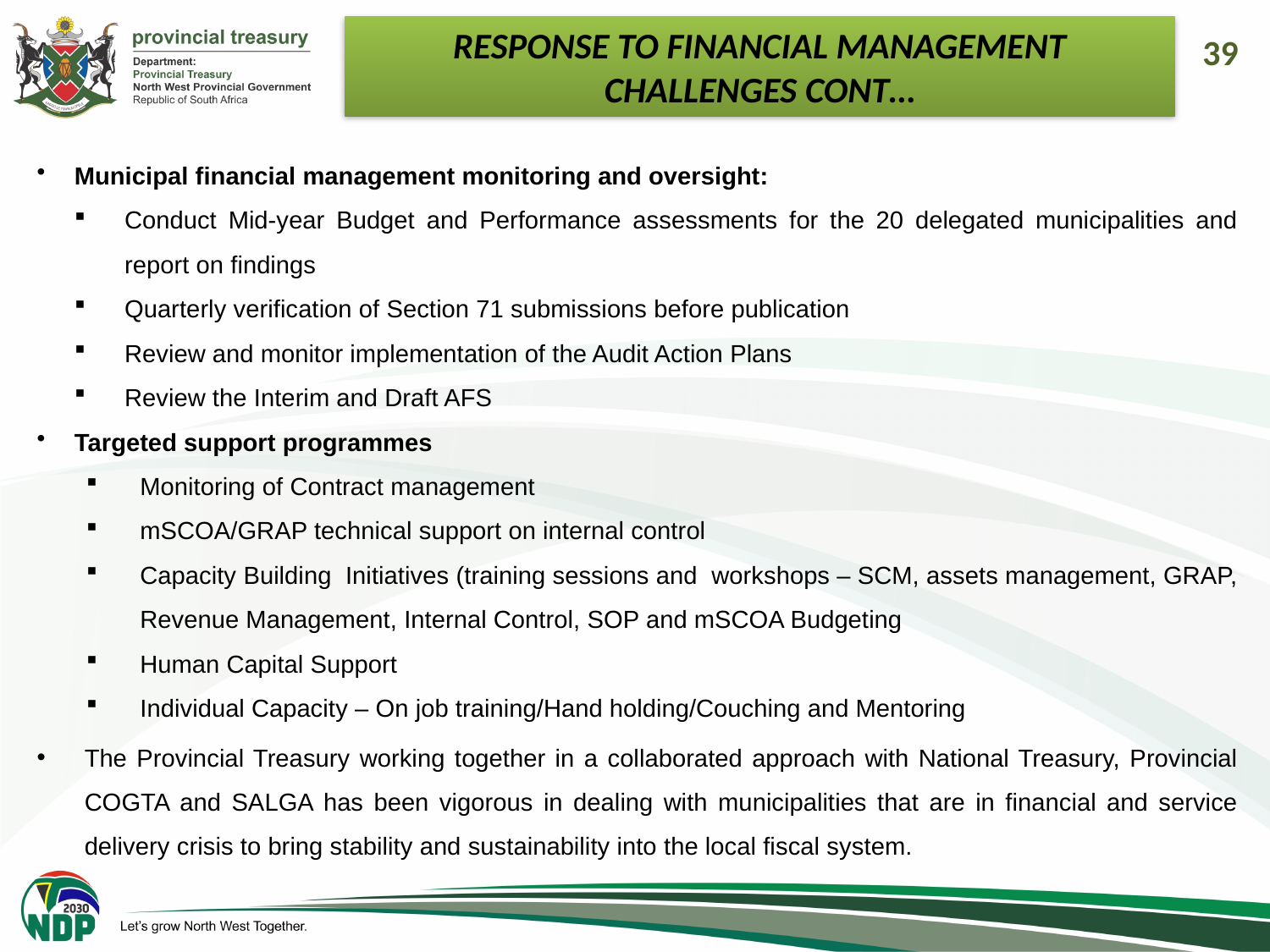

RESPONSE TO FINANCIAL MANAGEMENT CHALLENGES CONT…
39
Municipal financial management monitoring and oversight:
Conduct Mid-year Budget and Performance assessments for the 20 delegated municipalities and report on findings
Quarterly verification of Section 71 submissions before publication
Review and monitor implementation of the Audit Action Plans
Review the Interim and Draft AFS
Targeted support programmes
Monitoring of Contract management
mSCOA/GRAP technical support on internal control
Capacity Building  Initiatives (training sessions and  workshops – SCM, assets management, GRAP, Revenue Management, Internal Control, SOP and mSCOA Budgeting
Human Capital Support
Individual Capacity – On job training/Hand holding/Couching and Mentoring
The Provincial Treasury working together in a collaborated approach with National Treasury, Provincial COGTA and SALGA has been vigorous in dealing with municipalities that are in financial and service delivery crisis to bring stability and sustainability into the local fiscal system.